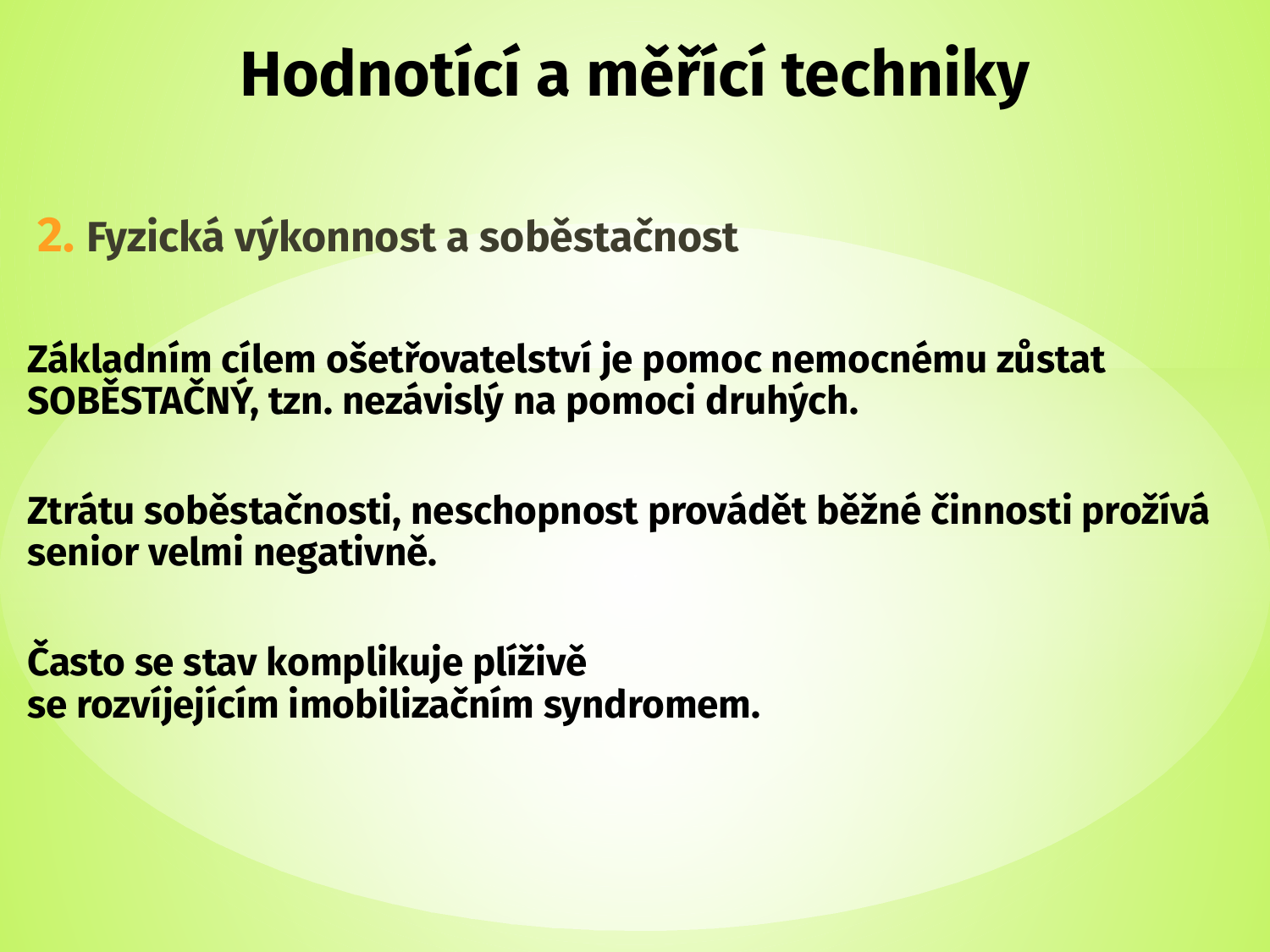

# Hodnotící a měřící techniky
 2. Fyzická výkonnost a soběstačnost

Základním cílem ošetřovatelství je pomoc nemocnému zůstat SOBĚSTAČNÝ, tzn. nezávislý na pomoci druhých.

Ztrátu soběstačnosti, neschopnost provádět běžné činnosti prožívá senior velmi negativně.

Často se stav komplikuje plíživě
se rozvíjejícím imobilizačním syndromem.